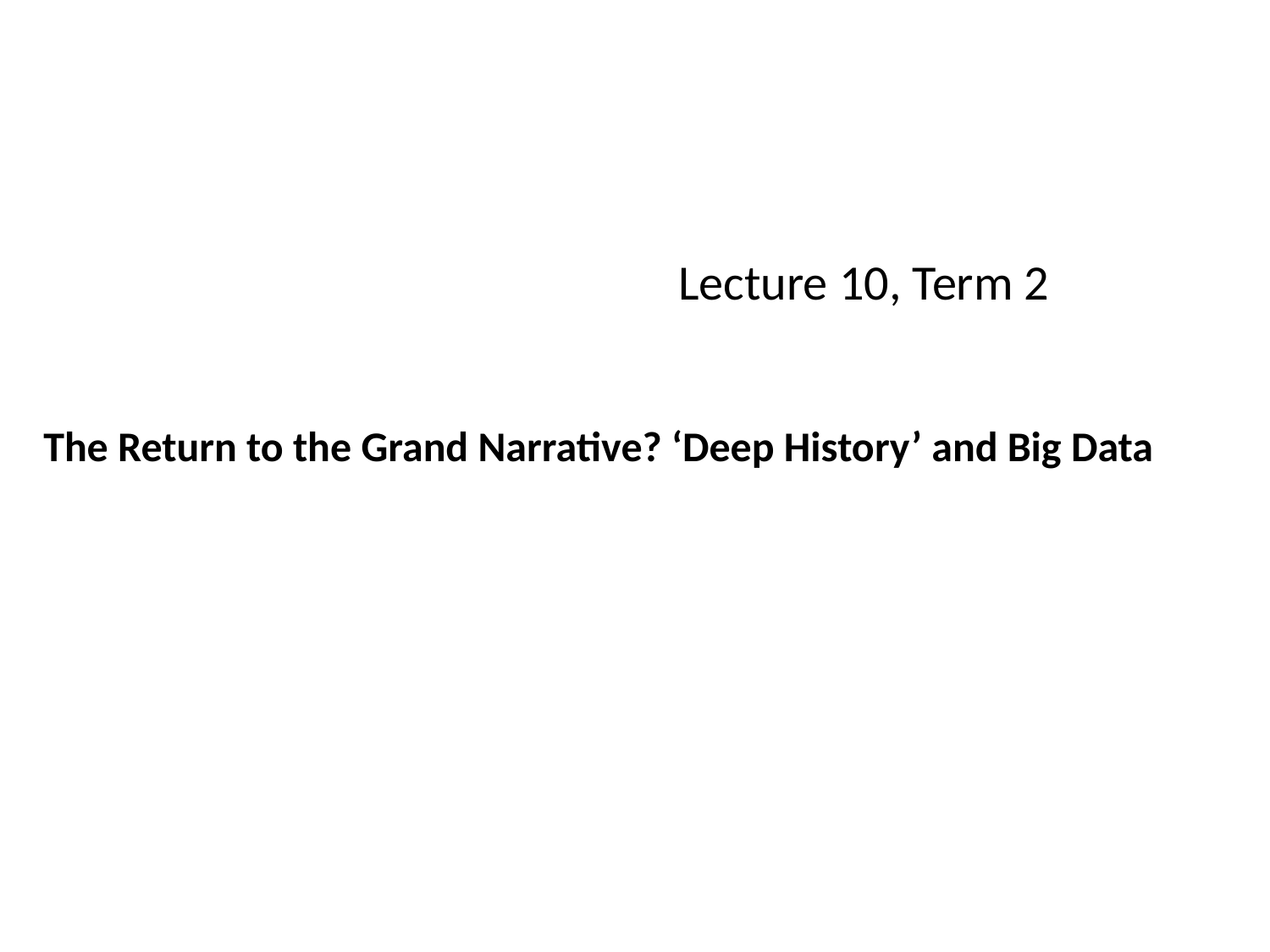

Lecture 10, Term 2

The Return to the Grand Narrative? ‘Deep History’ and Big Data